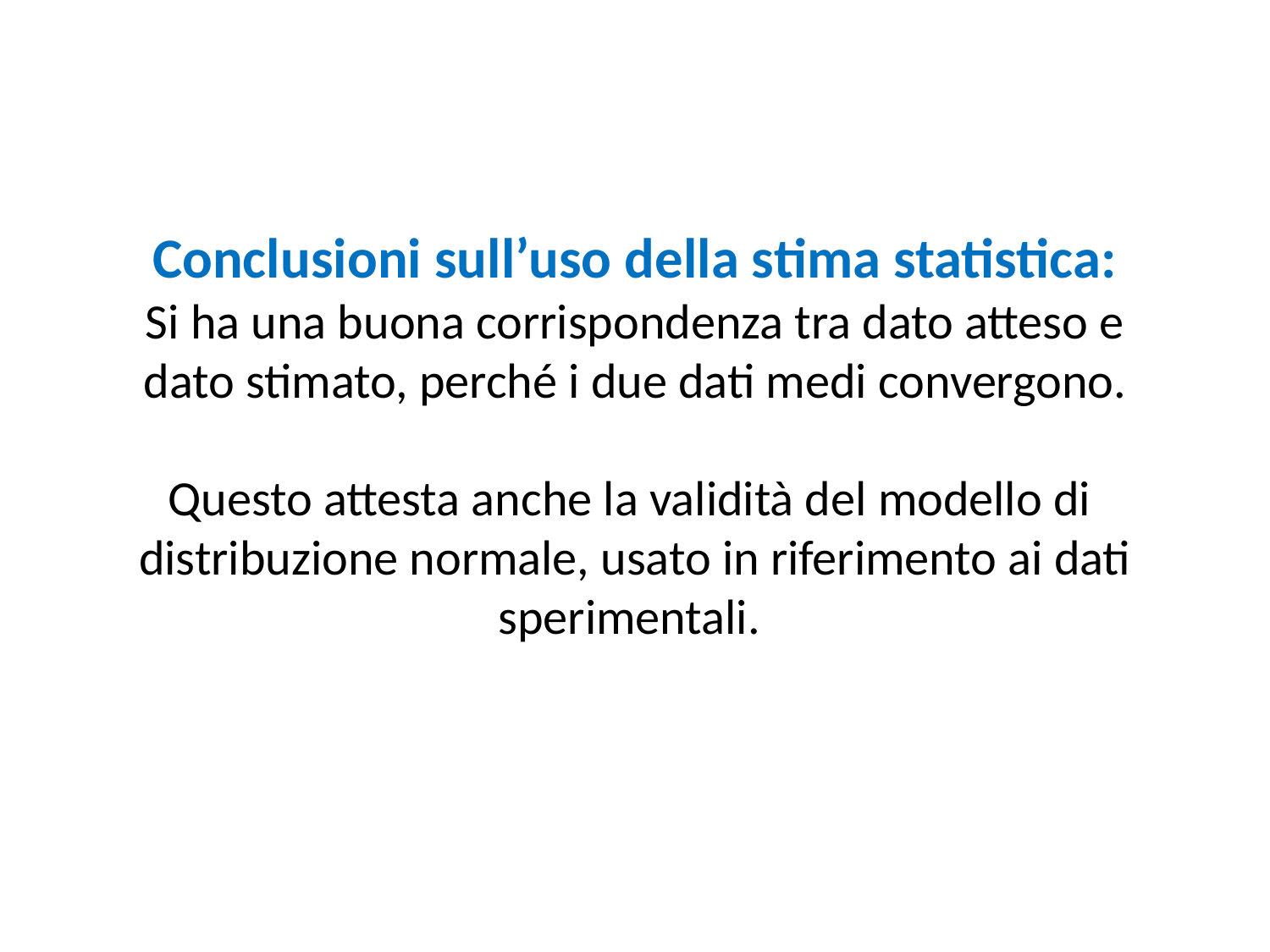

# Conclusioni sull’uso della stima statistica: Si ha una buona corrispondenza tra dato atteso e dato stimato, perché i due dati medi convergono. Questo attesta anche la validità del modello di  distribuzione normale, usato in riferimento ai dati sperimentali.